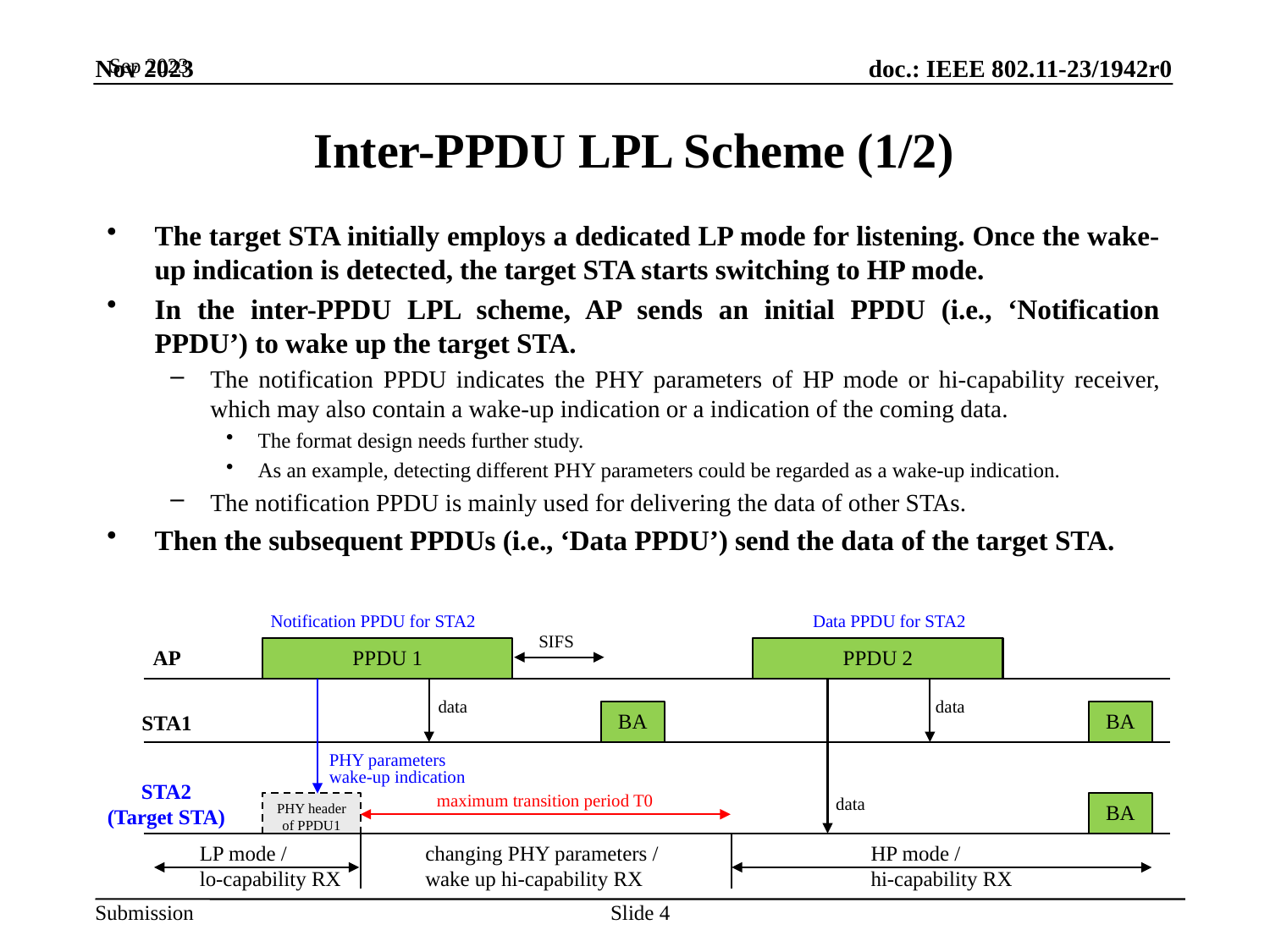

Sep 2023
# Inter-PPDU LPL Scheme (1/2)
The target STA initially employs a dedicated LP mode for listening. Once the wake-up indication is detected, the target STA starts switching to HP mode.
In the inter-PPDU LPL scheme, AP sends an initial PPDU (i.e., ‘Notification PPDU’) to wake up the target STA.
The notification PPDU indicates the PHY parameters of HP mode or hi-capability receiver, which may also contain a wake-up indication or a indication of the coming data.
The format design needs further study.
As an example, detecting different PHY parameters could be regarded as a wake-up indication.
The notification PPDU is mainly used for delivering the data of other STAs.
Then the subsequent PPDUs (i.e., ‘Data PPDU’) send the data of the target STA.
Notification PPDU for STA2
Data PPDU for STA2
SIFS
AP
PPDU 1
PPDU 2
data
data
BA
BA
STA1
PHY parameters
wake-up indication
STA2
(Target STA)
maximum transition period T0
data
PHY header of PPDU1
BA
LP mode /
lo-capability RX
changing PHY parameters /
wake up hi-capability RX
HP mode /
hi-capability RX
Slide 4